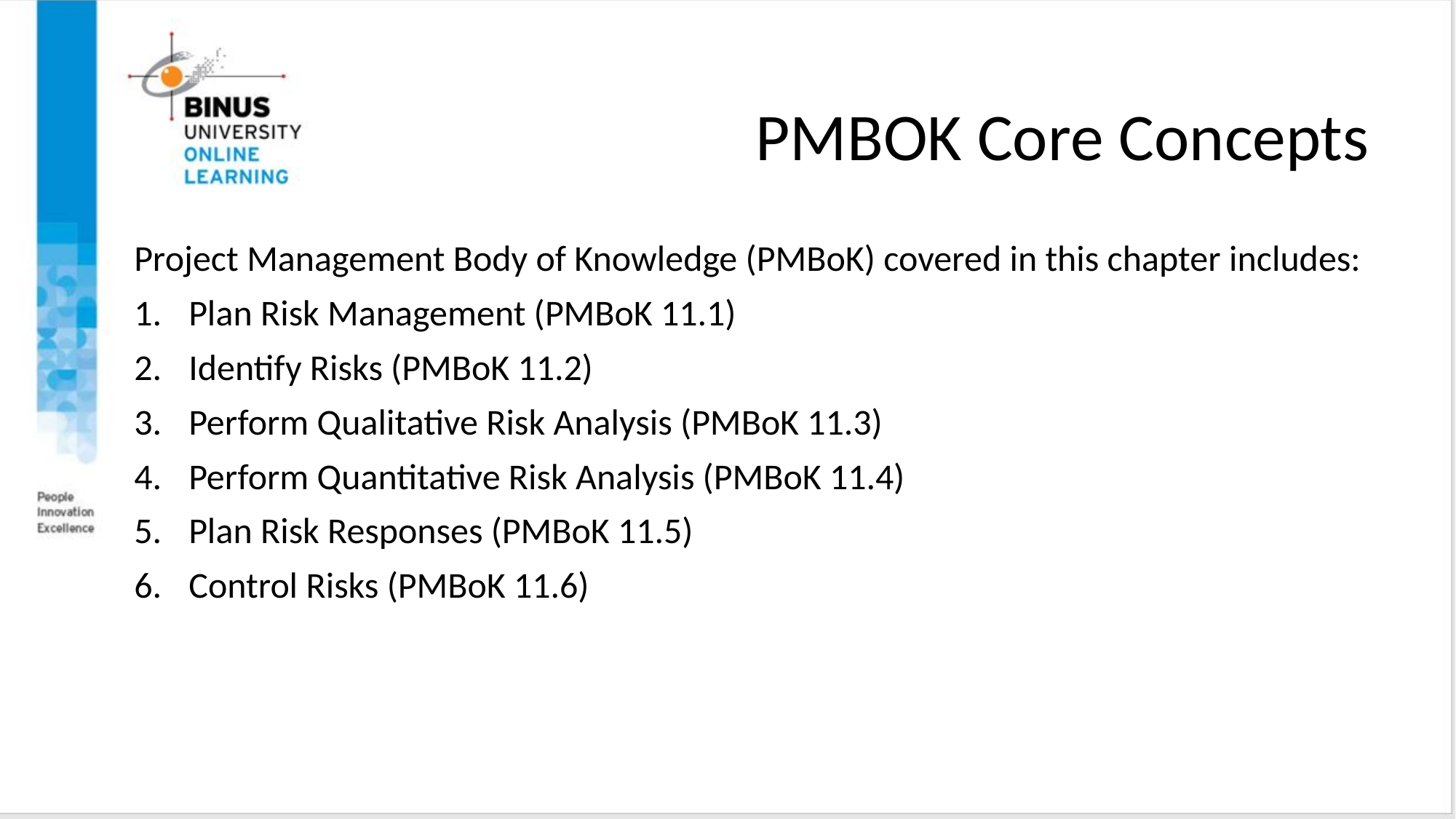

# PMBOK Core Concepts
Project Management Body of Knowledge (PMBoK) covered in this chapter includes:
Plan Risk Management (PMBoK 11.1)
Identify Risks (PMBoK 11.2)
Perform Qualitative Risk Analysis (PMBoK 11.3)
Perform Quantitative Risk Analysis (PMBoK 11.4)
Plan Risk Responses (PMBoK 11.5)
Control Risks (PMBoK 11.6)

Copyright ©2016 Pearson Education, Ltd.
4